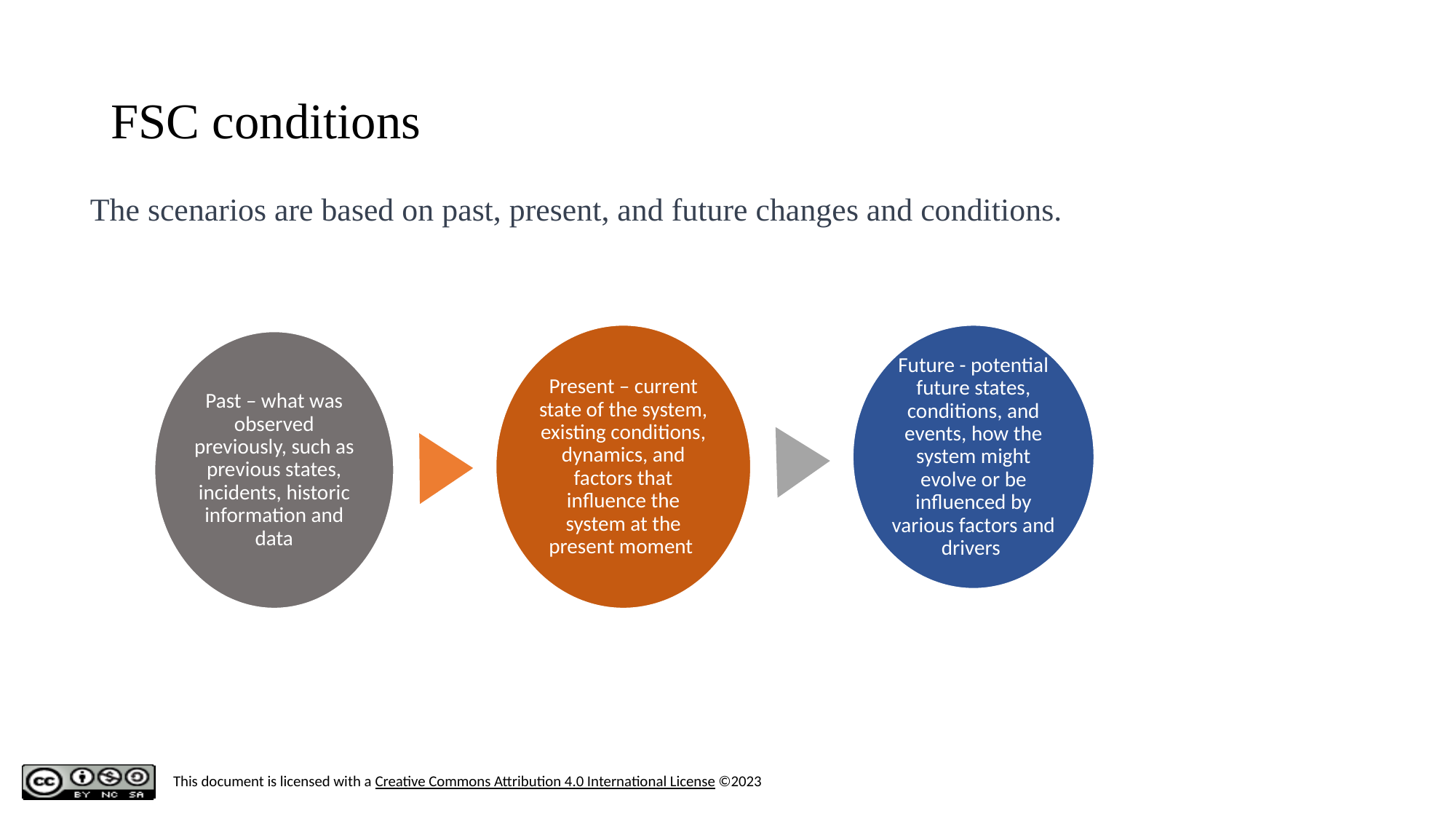

15
# FSC conditions
The scenarios are based on past, present, and future changes and conditions.

Future - potential future states, conditions, and events, how the system might evolve or be influenced by various factors and drivers
Present – current state of the system, existing conditions, dynamics, and factors that influence the system at the present moment
Past – what was observed previously, such as previous states, incidents, historic information and data